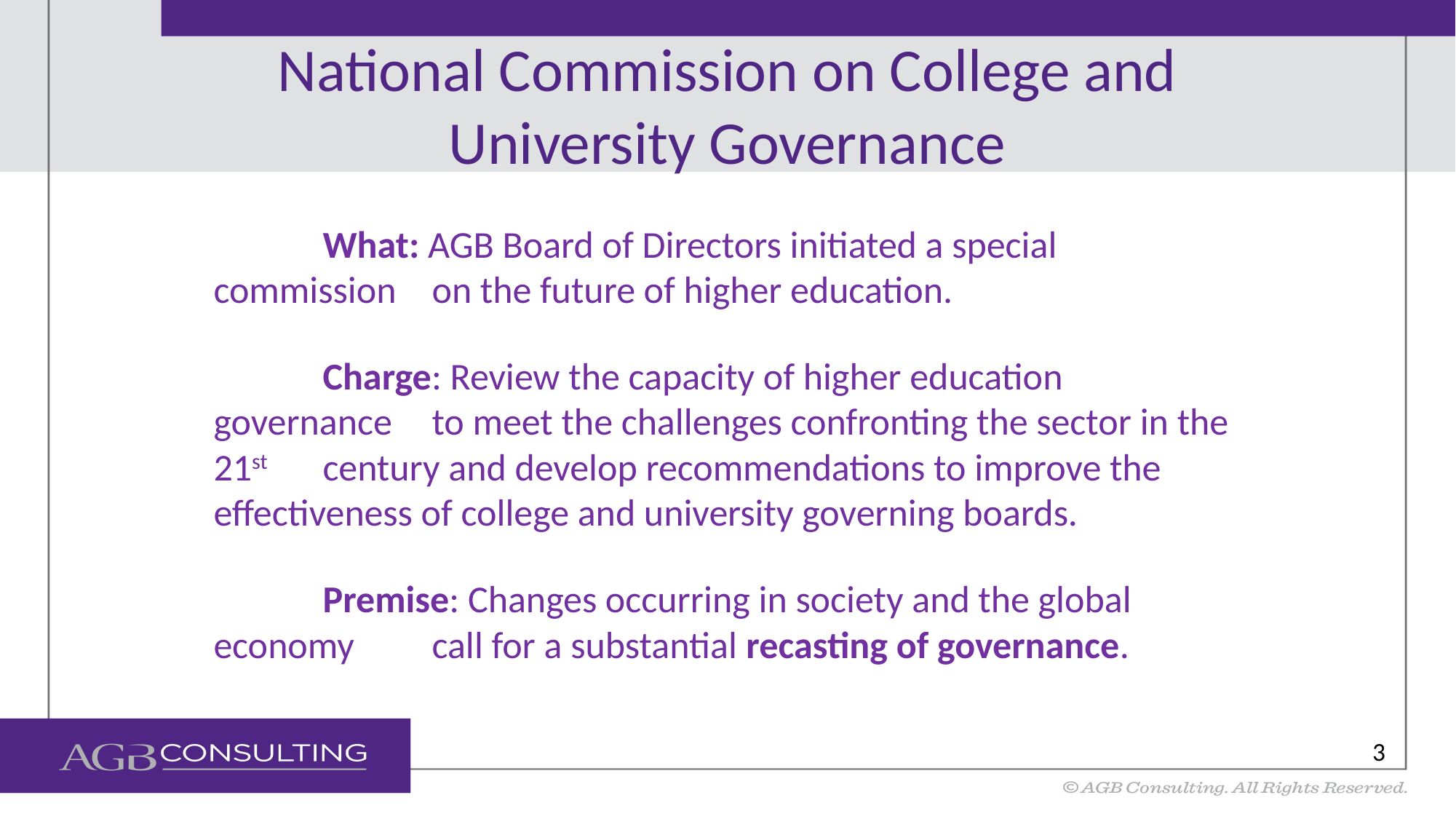

# National Commission on College and University Governance
	What: AGB Board of Directors initiated a special commission 	on the future of higher education.
	Charge: Review the capacity of higher education governance 	to meet the challenges confronting the sector in the 21st 	century and develop recommendations to improve the 	effectiveness of college and university governing boards.
	Premise: Changes occurring in society and the global economy 	call for a substantial recasting of governance.